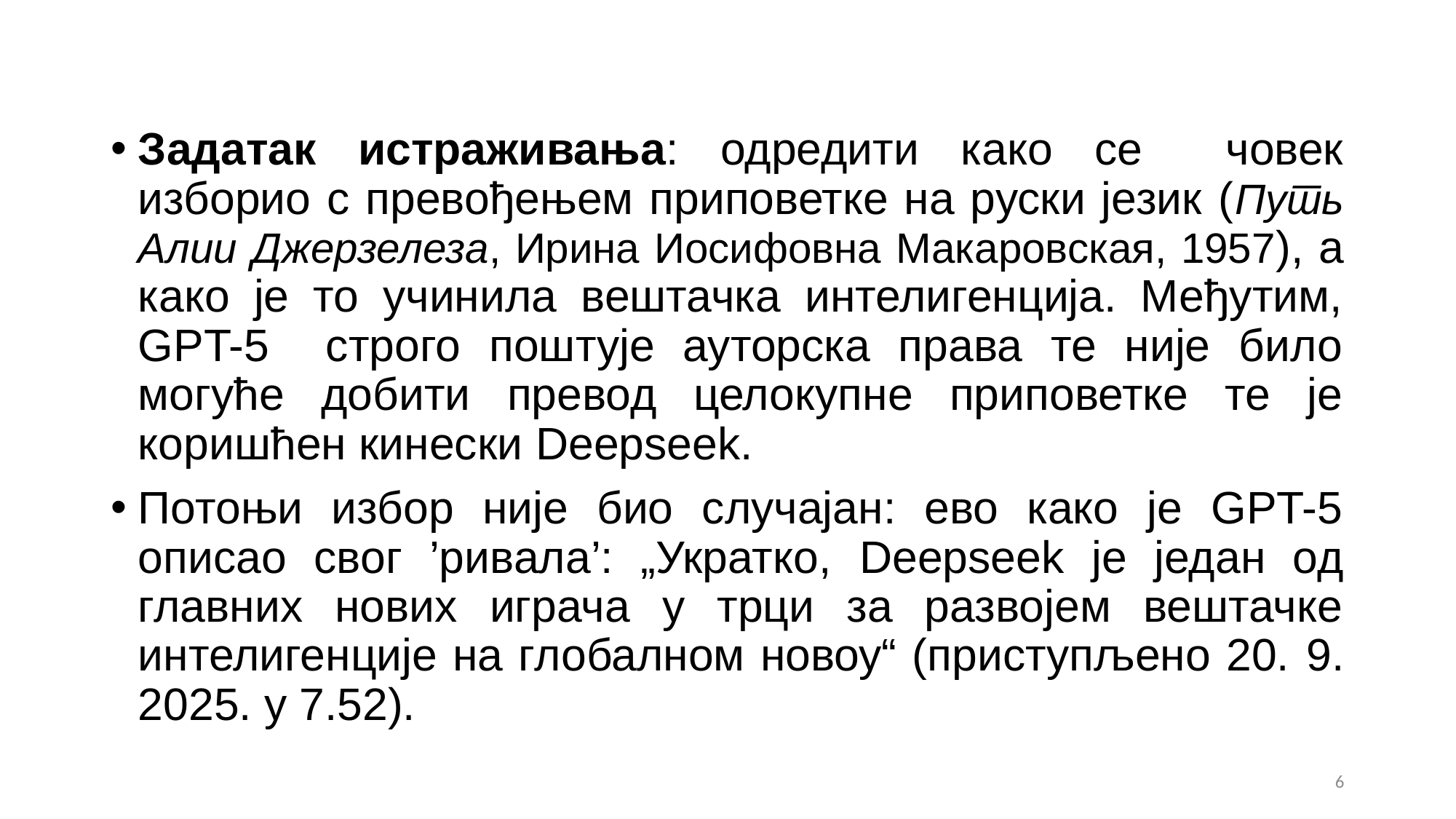

#
Задатак истраживања: одредити како се  човек изборио с превођењем приповетке на руски језик (Путь Алии Джерзелеза, Ирина Иосифовна Макаровская, 1957), а како је то учинила вештачка интелигенција. Међутим, GPT-5  строго поштује ауторска права те није било могуће добити превод целокупне приповетке те је коришћен кинески Deepseek.
Потоњи избор није био случајан: ево како је GPT-5 описао свог ’ривала’: „Укратко, Deepseek је један од главних нових играча у трци за развојем вештачке интелигенције на глобалном новоу“ (приступљено 20. 9. 2025. у 7.52).

6